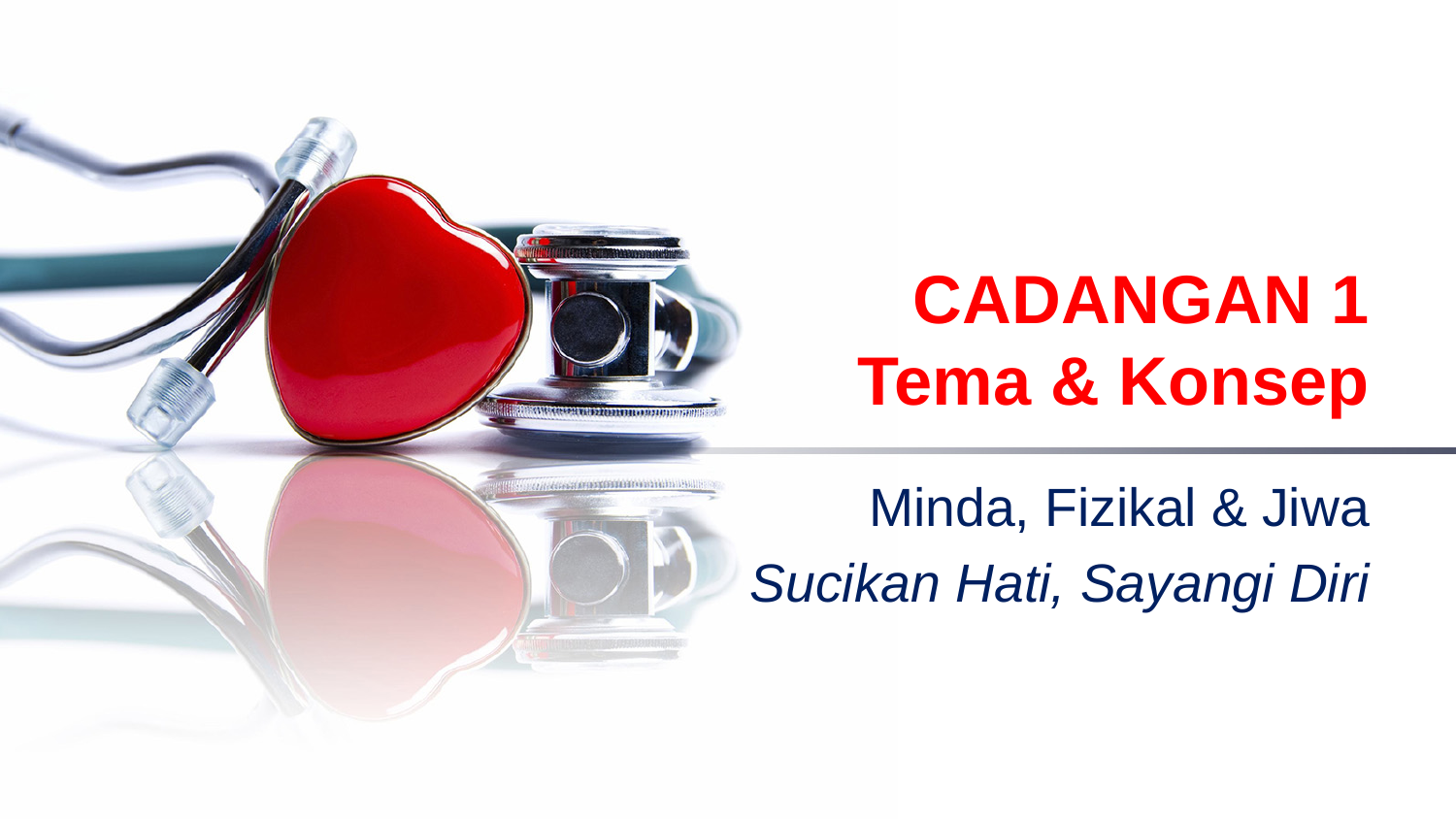

# CADANGAN 1 Tema & Konsep
Minda, Fizikal & Jiwa
Sucikan Hati, Sayangi Diri
4